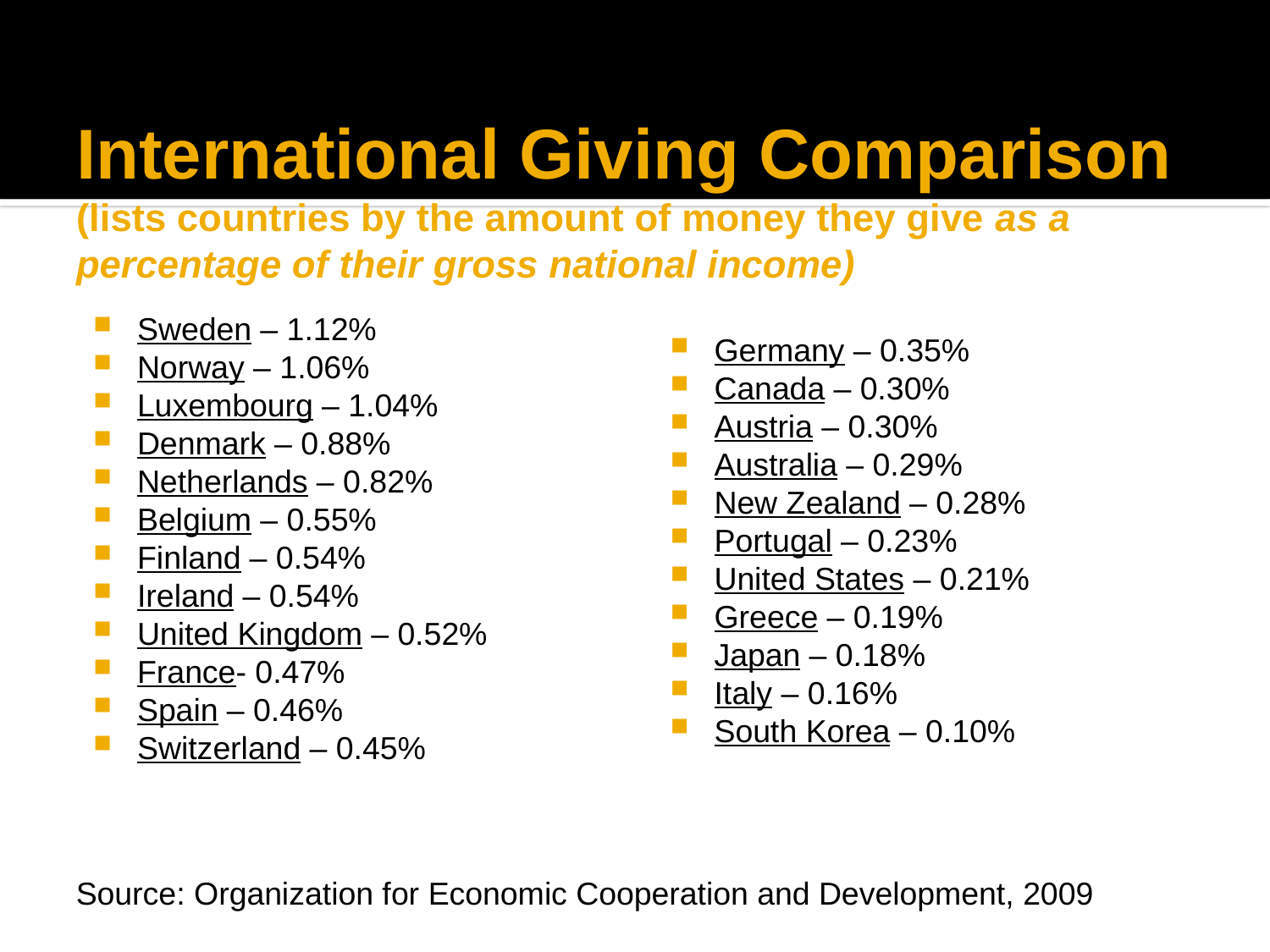

# International Giving Comparison (lists countries by the amount of money they give as a percentage of their gross national income)
Sweden – 1.12%
Norway – 1.06%
Luxembourg – 1.04%
Denmark – 0.88%
Netherlands – 0.82%
Belgium – 0.55%
Finland – 0.54%
Ireland – 0.54%
United Kingdom – 0.52%
France- 0.47%
Spain – 0.46%
Switzerland – 0.45%

Germany – 0.35%
Canada – 0.30%
Austria – 0.30%
Australia – 0.29%
New Zealand – 0.28%
Portugal – 0.23%
United States – 0.21%
Greece – 0.19%
Japan – 0.18%
Italy – 0.16%
South Korea – 0.10%
Source: Organization for Economic Cooperation and Development, 2009